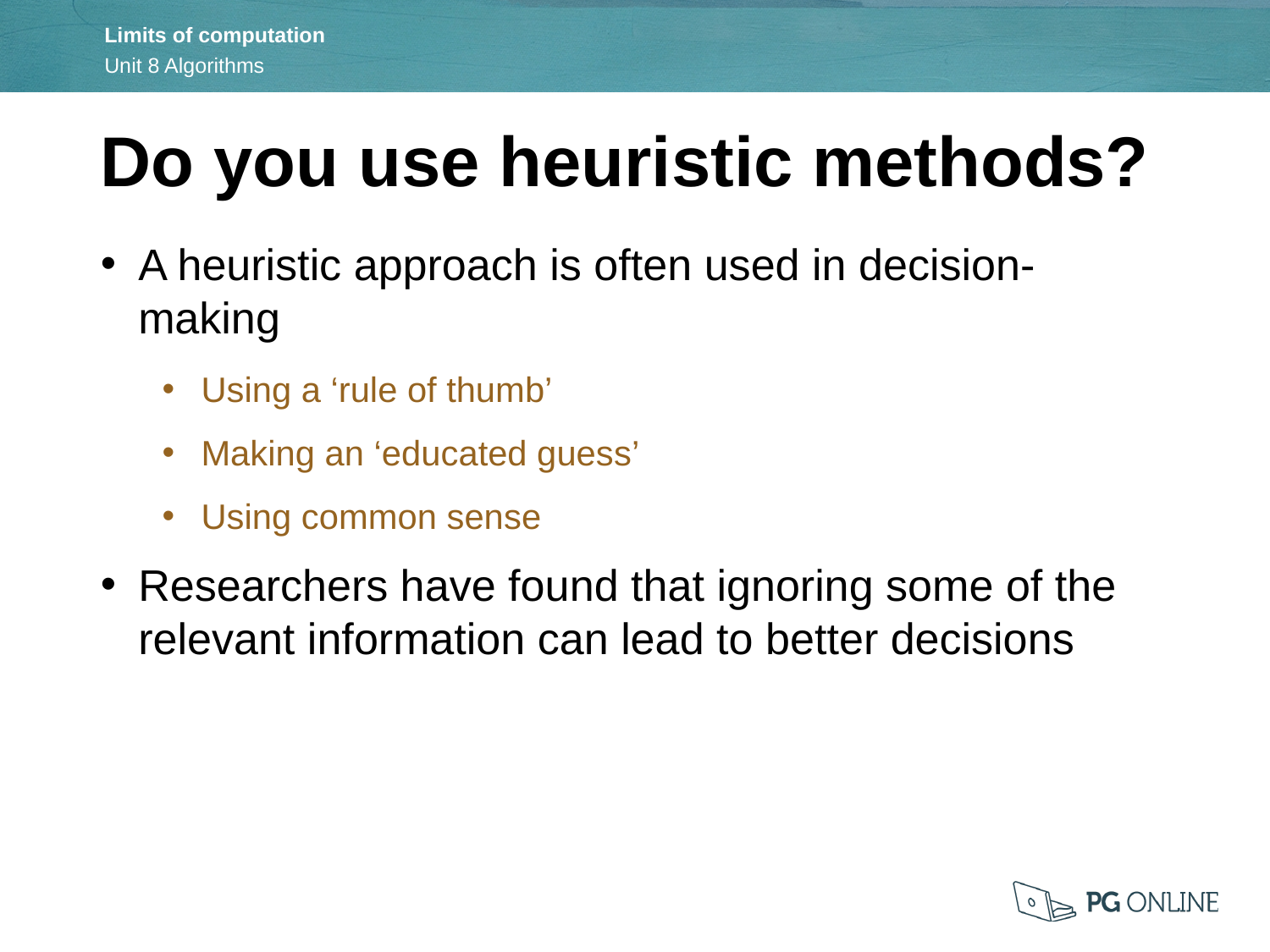

Do you use heuristic methods?
A heuristic approach is often used in decision-making
Using a ‘rule of thumb’
Making an ‘educated guess’
Using common sense
Researchers have found that ignoring some of the relevant information can lead to better decisions